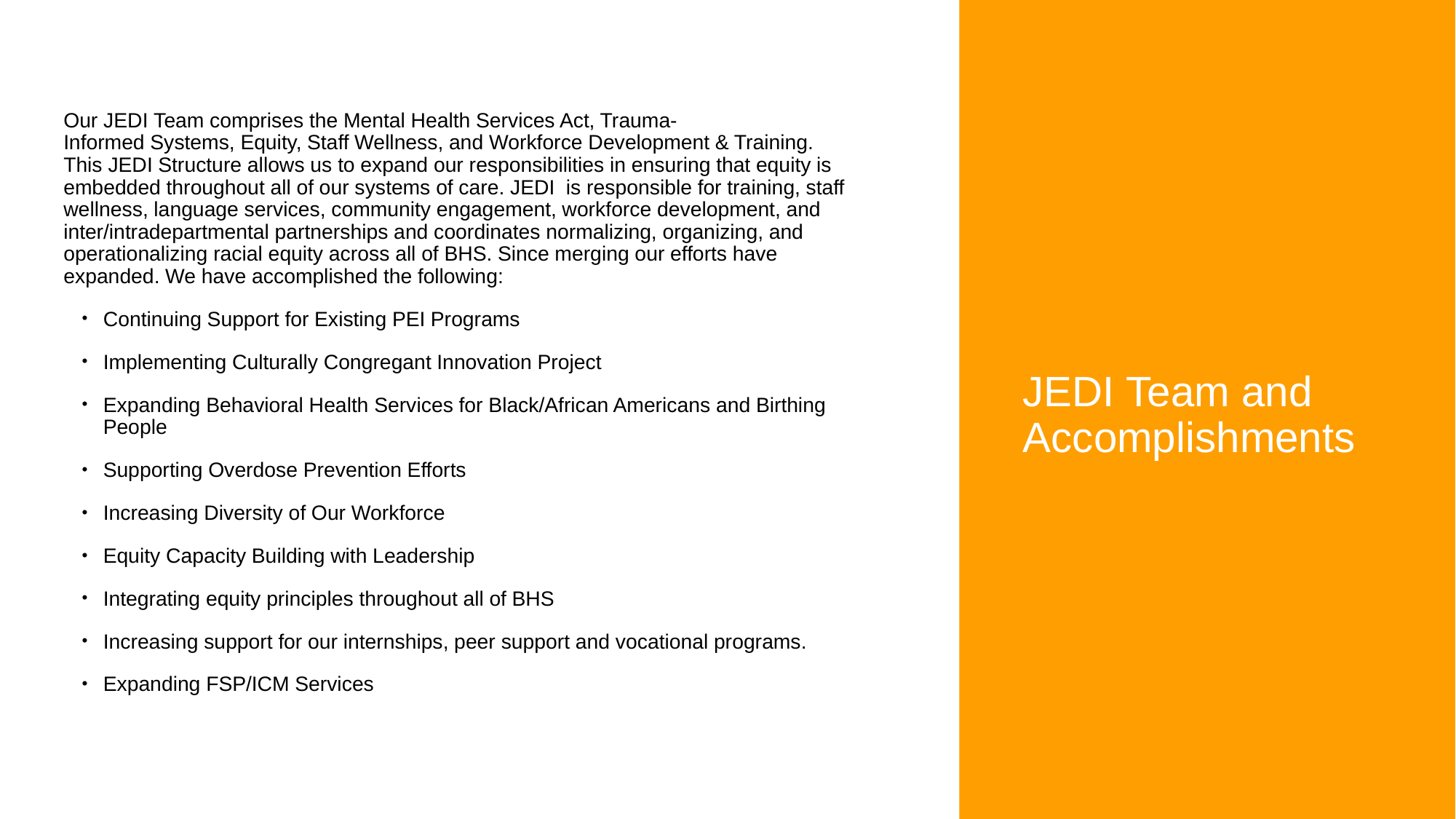

Our JEDI Team comprises the Mental Health Services Act, Trauma-Informed Systems, Equity, Staff Wellness, and Workforce Development & Training. This JEDI Structure allows us to expand our responsibilities in ensuring that equity is embedded throughout all of our systems of care. JEDI  is responsible for training, staff wellness, language services, community engagement, workforce development, and inter/intradepartmental partnerships and coordinates normalizing, organizing, and operationalizing racial equity across all of BHS. Since merging our efforts have expanded. We have accomplished the following:
Continuing Support for Existing PEI Programs
Implementing Culturally Congregant Innovation Project
Expanding Behavioral Health Services for Black/African Americans and Birthing People
Supporting Overdose Prevention Efforts
Increasing Diversity of Our Workforce
Equity Capacity Building with Leadership
Integrating equity principles throughout all of BHS
Increasing support for our internships, peer support and vocational programs.
Expanding FSP/ICM Services

# JEDI Team and Accomplishments